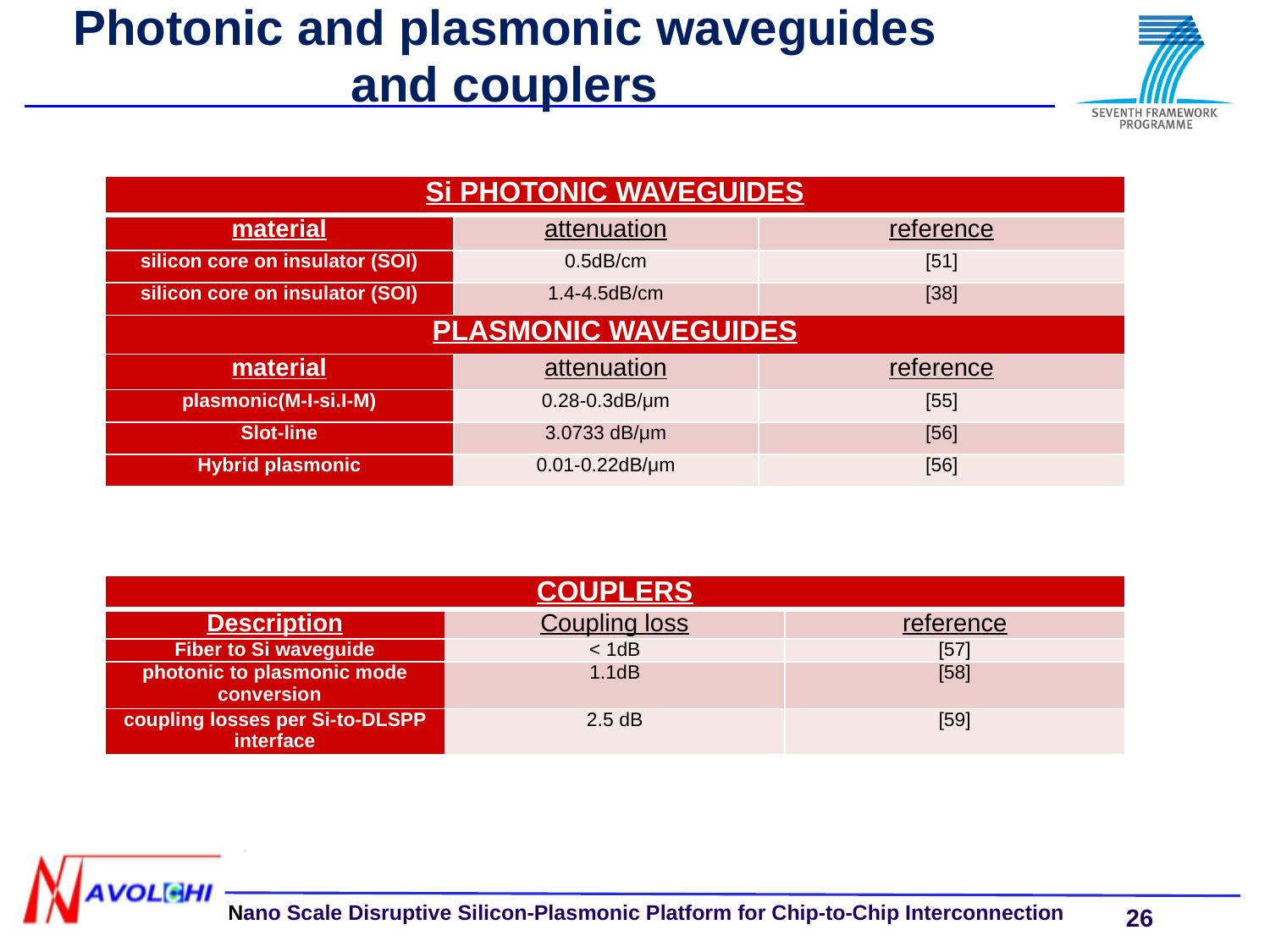

# Photonic and plasmonic waveguides and couplers
| Si PHOTONIC WAVEGUIDES |  |  |
| --- | --- | --- |
| material | attenuation | reference |
| silicon core on insulator (SOI) | 0.5dB/cm | [51] |
| silicon core on insulator (SOI) | 1.4-4.5dB/cm | [38] |
| PLASMONIC WAVEGUIDES |  |  |
| material | attenuation | reference |
| plasmonic(M-I-si.I-M) | 0.28-0.3dB/μm | [55] |
| Slot-line | 3.0733 dB/μm | [56] |
| Hybrid plasmonic | 0.01-0.22dB/μm | [56] |
| COUPLERS |  |  |
| --- | --- | --- |
| Description | Coupling loss | reference |
| Fiber to Si waveguide | < 1dB | [57] |
| photonic to plasmonic mode conversion | 1.1dB | [58] |
| coupling losses per Si-to-DLSPP interface | 2.5 dB | [59] |